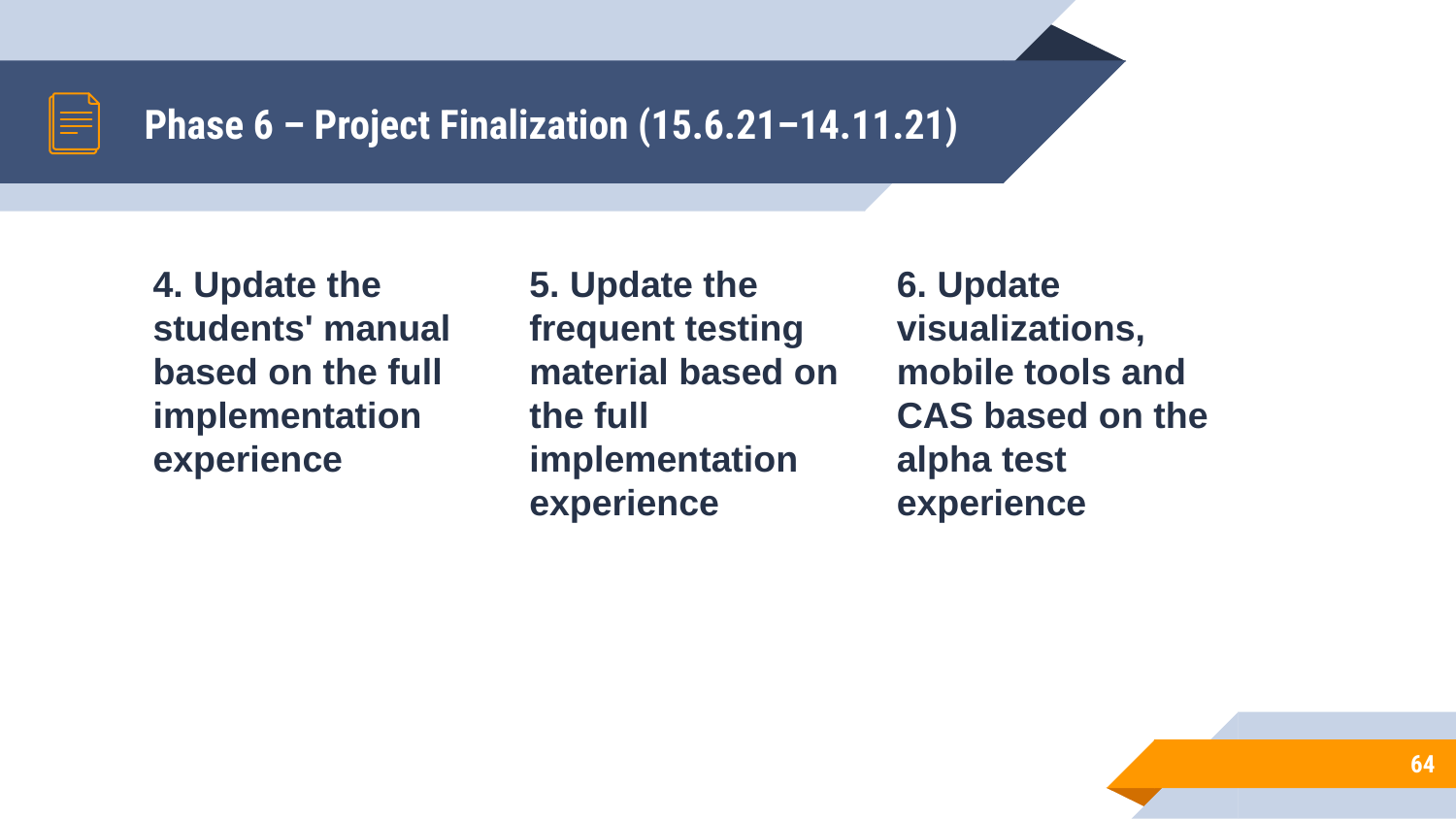

# Phase 6 – Project Finalization (15.6.21–14.11.21)

4. Update the students' manual based on the full implementation experience
5. Update the frequent testing material based on the full implementation experience
6. Update visualizations, mobile tools and CAS based on the alpha test experience
64